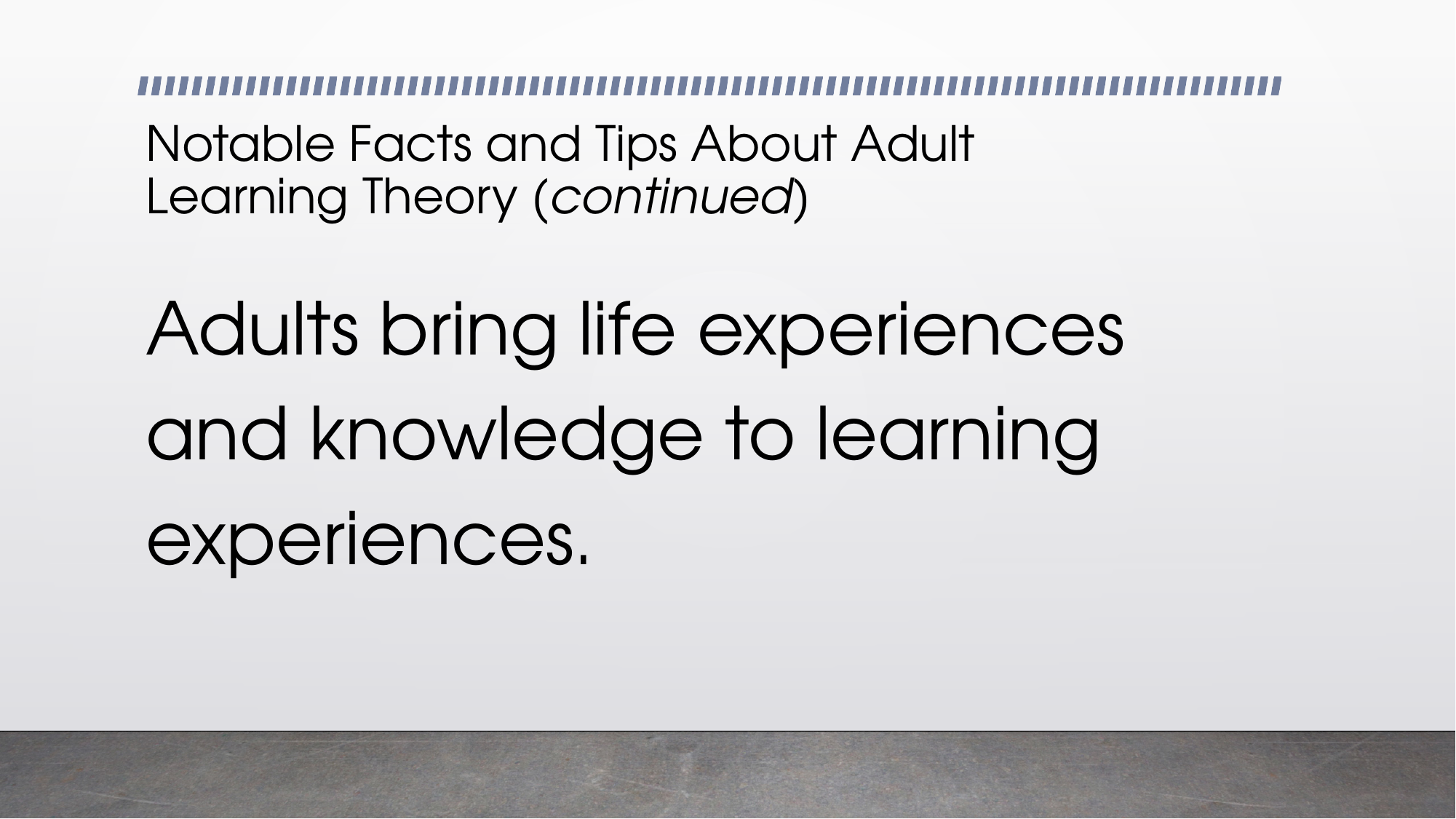

# Notable Facts and Tips About Adult Learning Theory (continued)
Adults bring life experiences and knowledge to learning experiences.